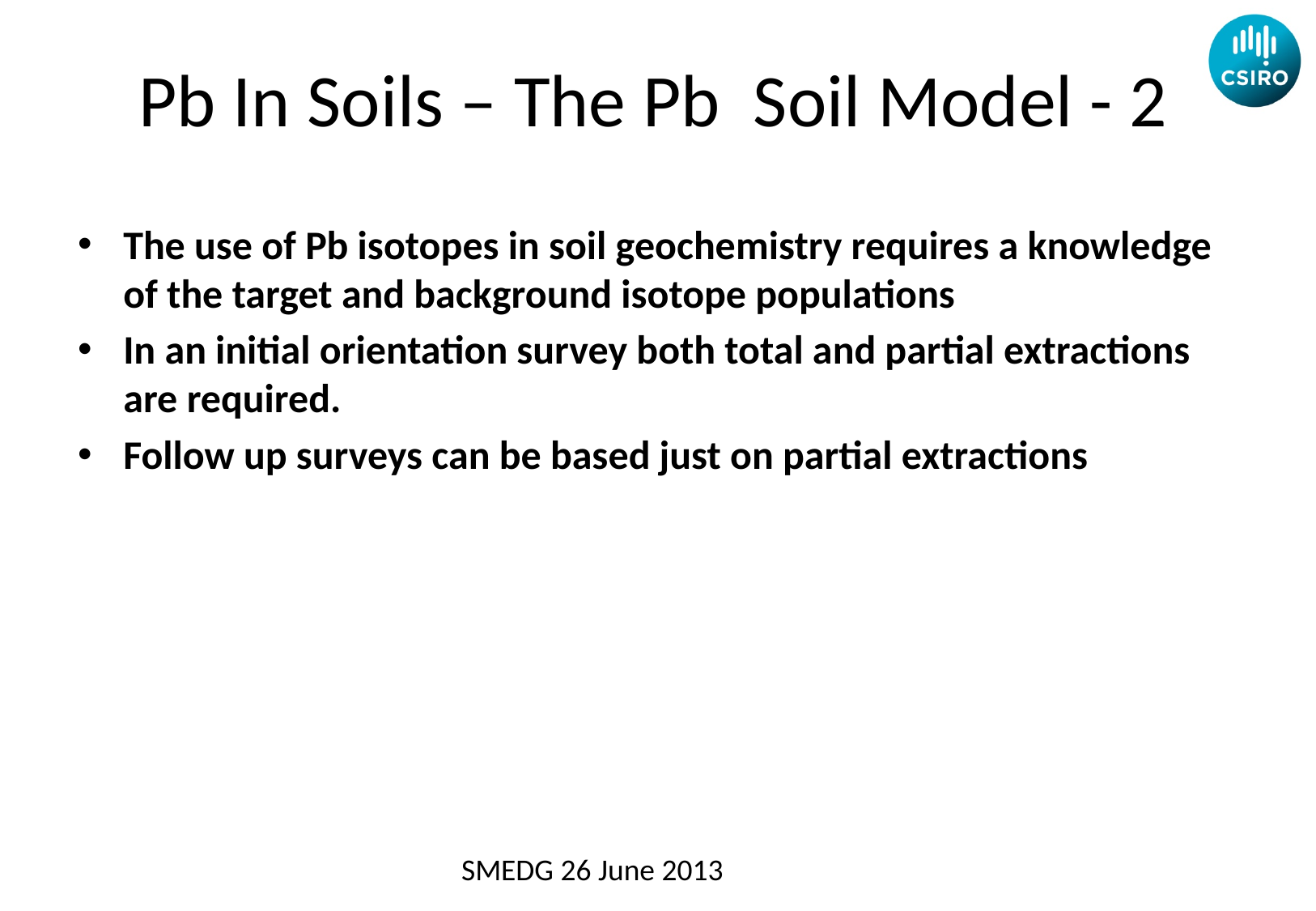

# Pb In Soils – The Pb  Soil Model - 2
The use of Pb isotopes in soil geochemistry requires a knowledge of the target and background isotope populations
In an initial orientation survey both total and partial extractions are required.
Follow up surveys can be based just on partial extractions
SMEDG 26 June 2013